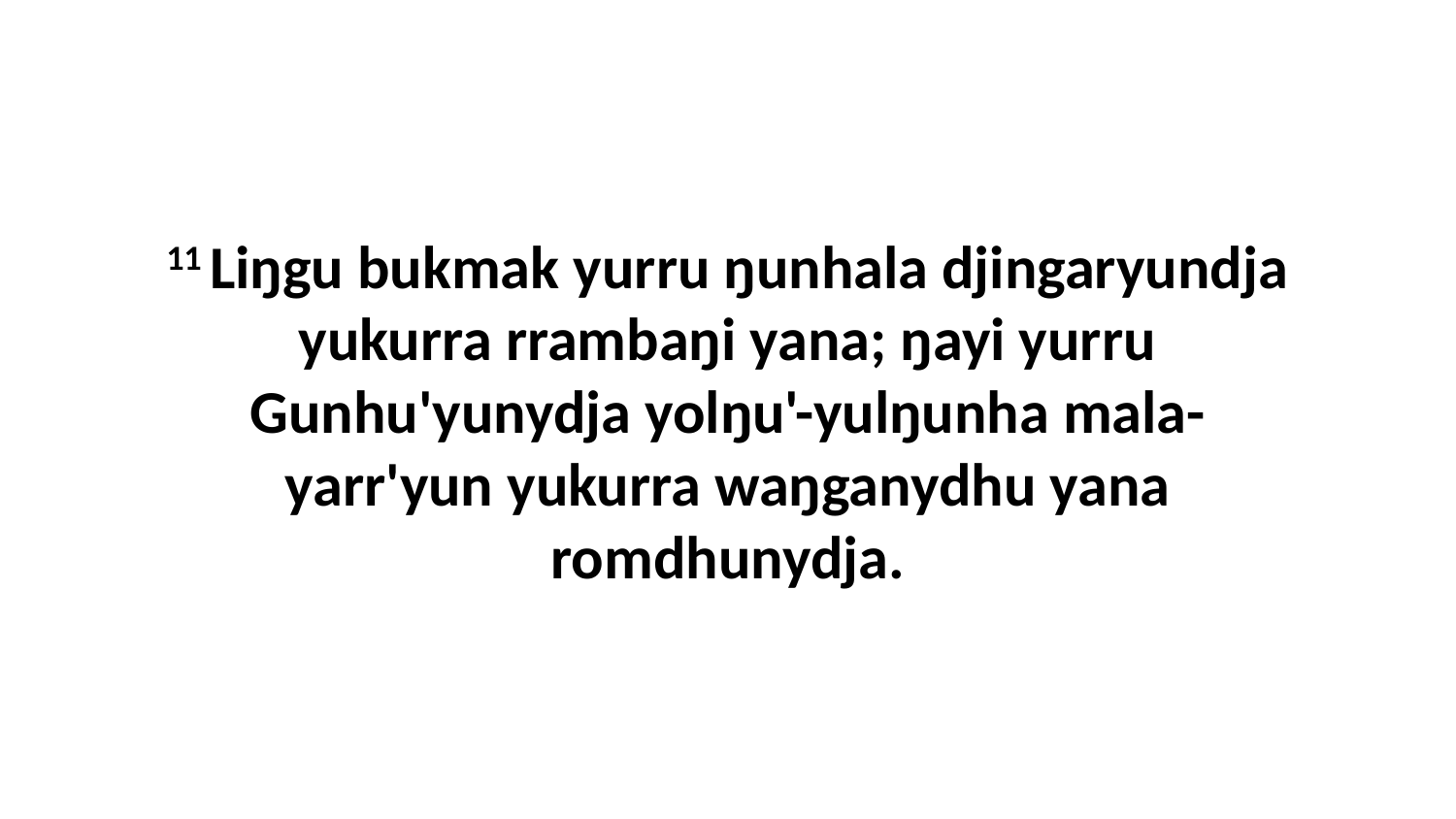

11 Liŋgu bukmak yurru ŋunhala djingaryundja yukurra rrambaŋi yana; ŋayi yurru Gunhu'yunydja yolŋu'-yulŋunha mala-yarr'yun yukurra waŋganydhu yana romdhunydja.